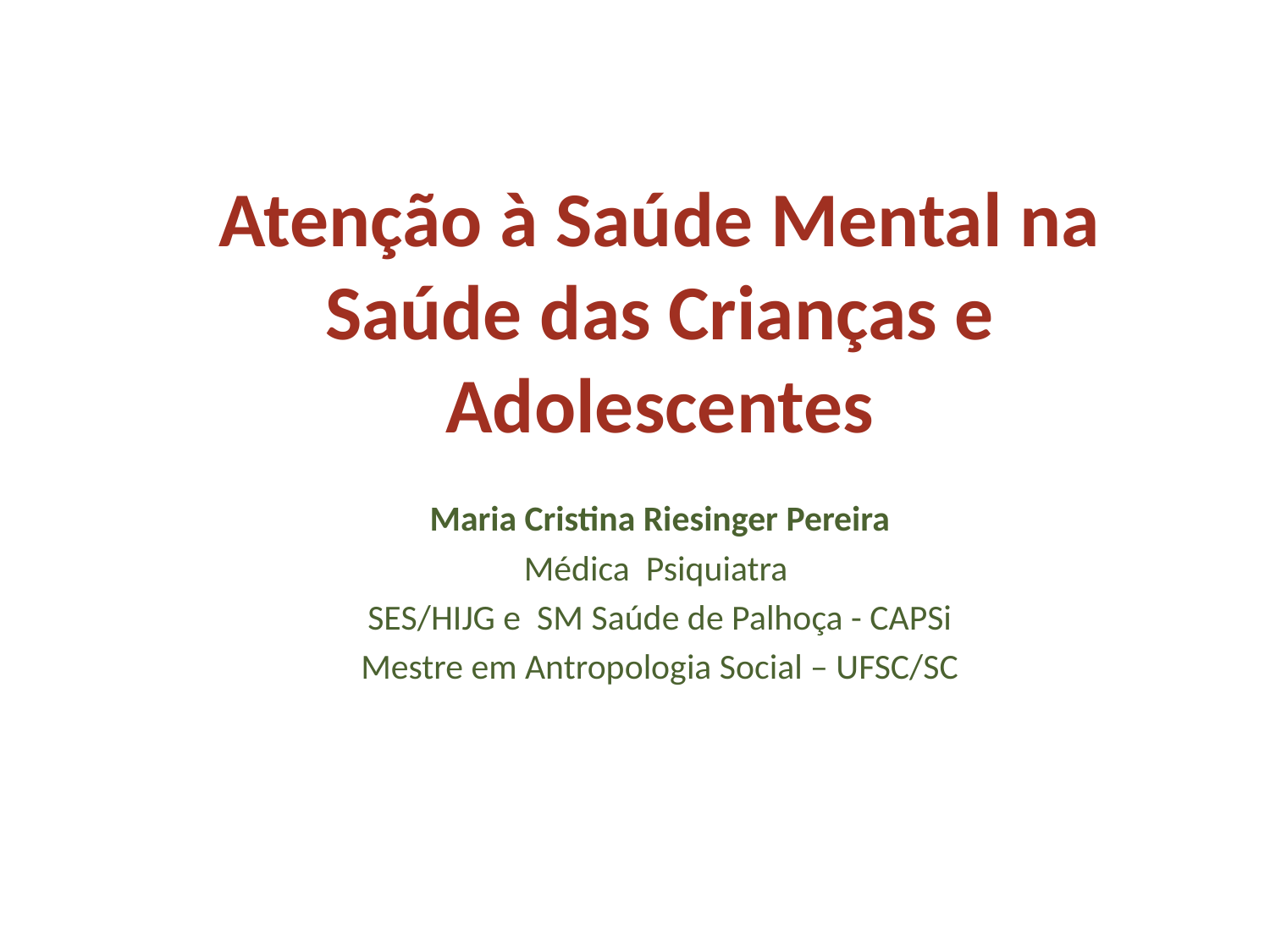

Atenção à Saúde Mental na Saúde das Crianças e Adolescentes

Maria Cristina Riesinger Pereira
Médica  Psiquiatra
SES/HIJG e  SM Saúde de Palhoça - CAPSi
Mestre em Antropologia Social – UFSC/SC